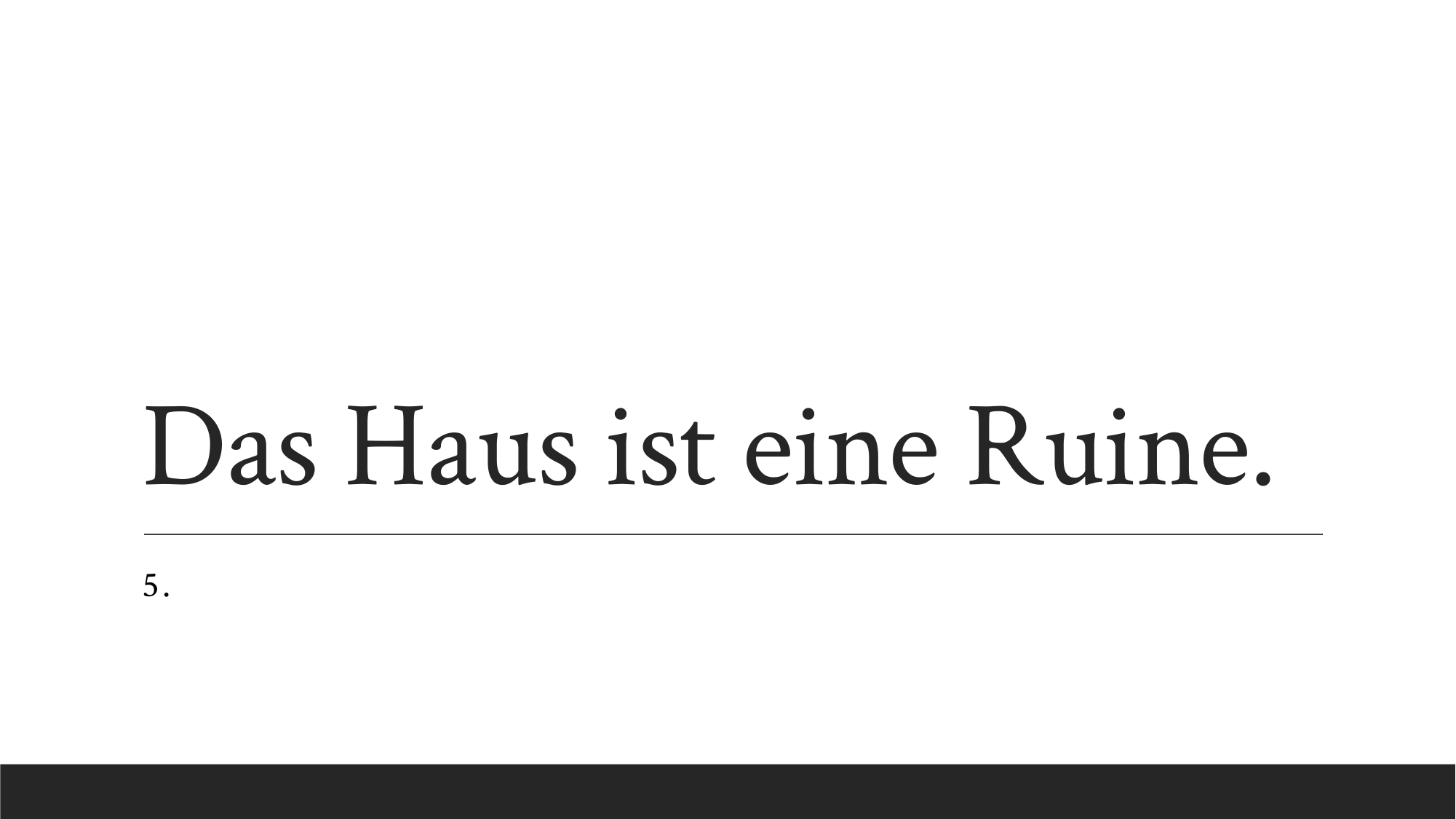

# Das Haus ist eine Ruine.
5.